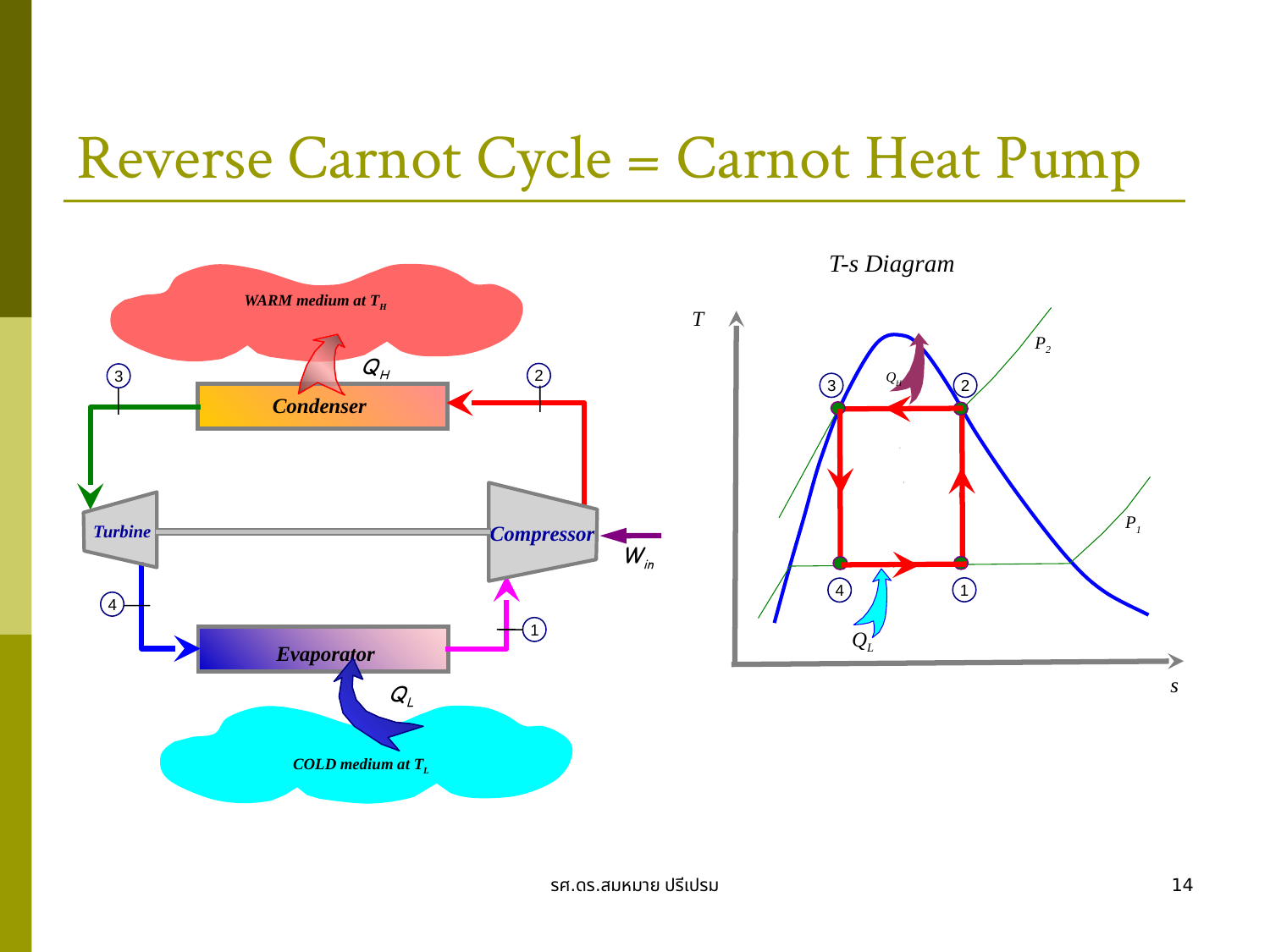

# Reverse Carnot Cycle = Carnot Heat Pump
T-s Diagram
T

s

P2

P1

WARM medium at TH

QH

Condenser

Compressor

Turbine

Win

Evaporator

QL

COLD medium at TL
2

3

4

1

QH
3

2

1

4

QL
รศ.ดร.สมหมาย ปรีเปรม
14